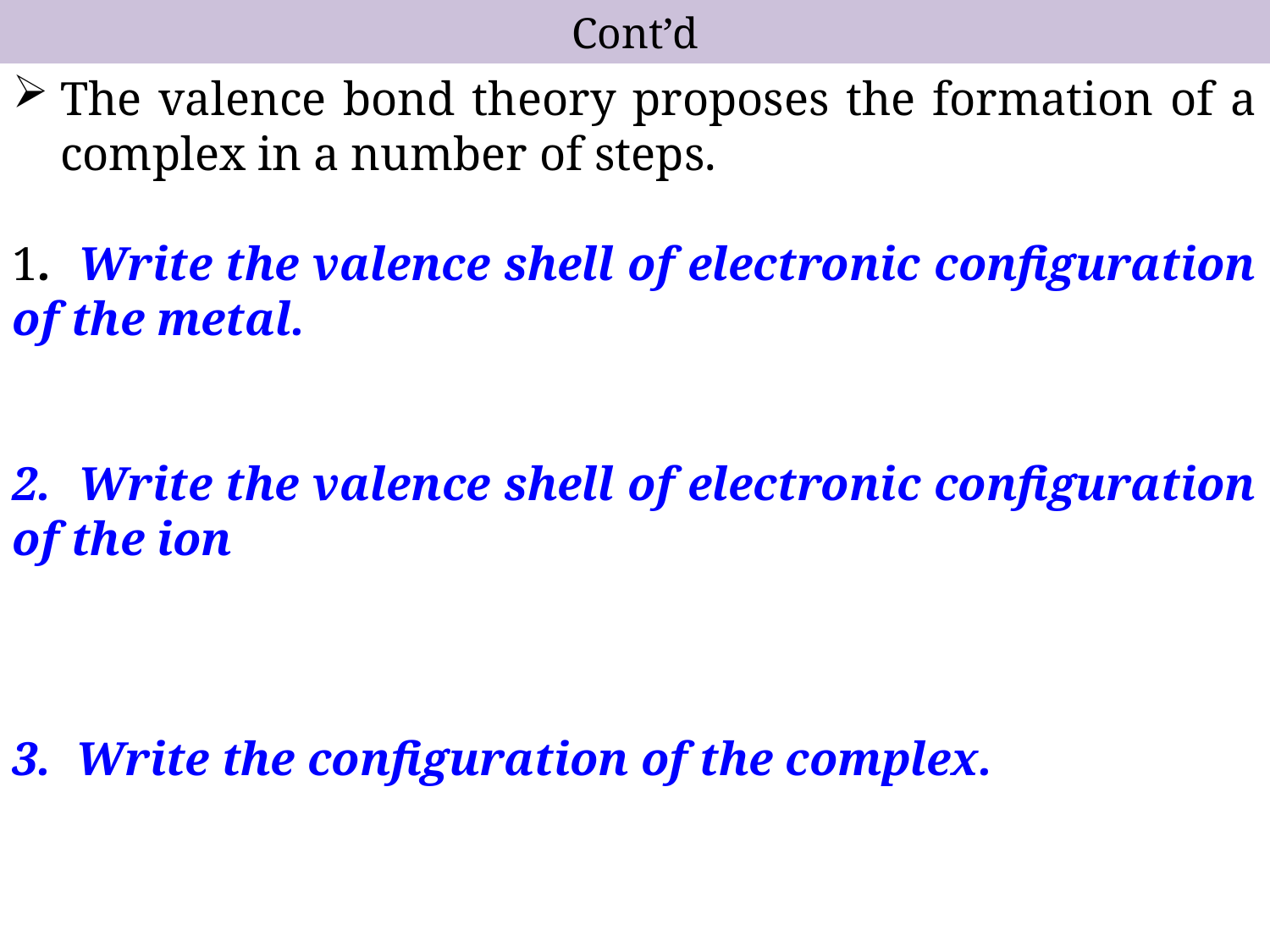

# Cont’d
The valence bond theory proposes the formation of a complex in a number of steps.

1.  Write the valence shell of electronic configuration of the metal.

2.  Write the valence shell of electronic configuration of the ion

3.  Write the configuration of the complex.